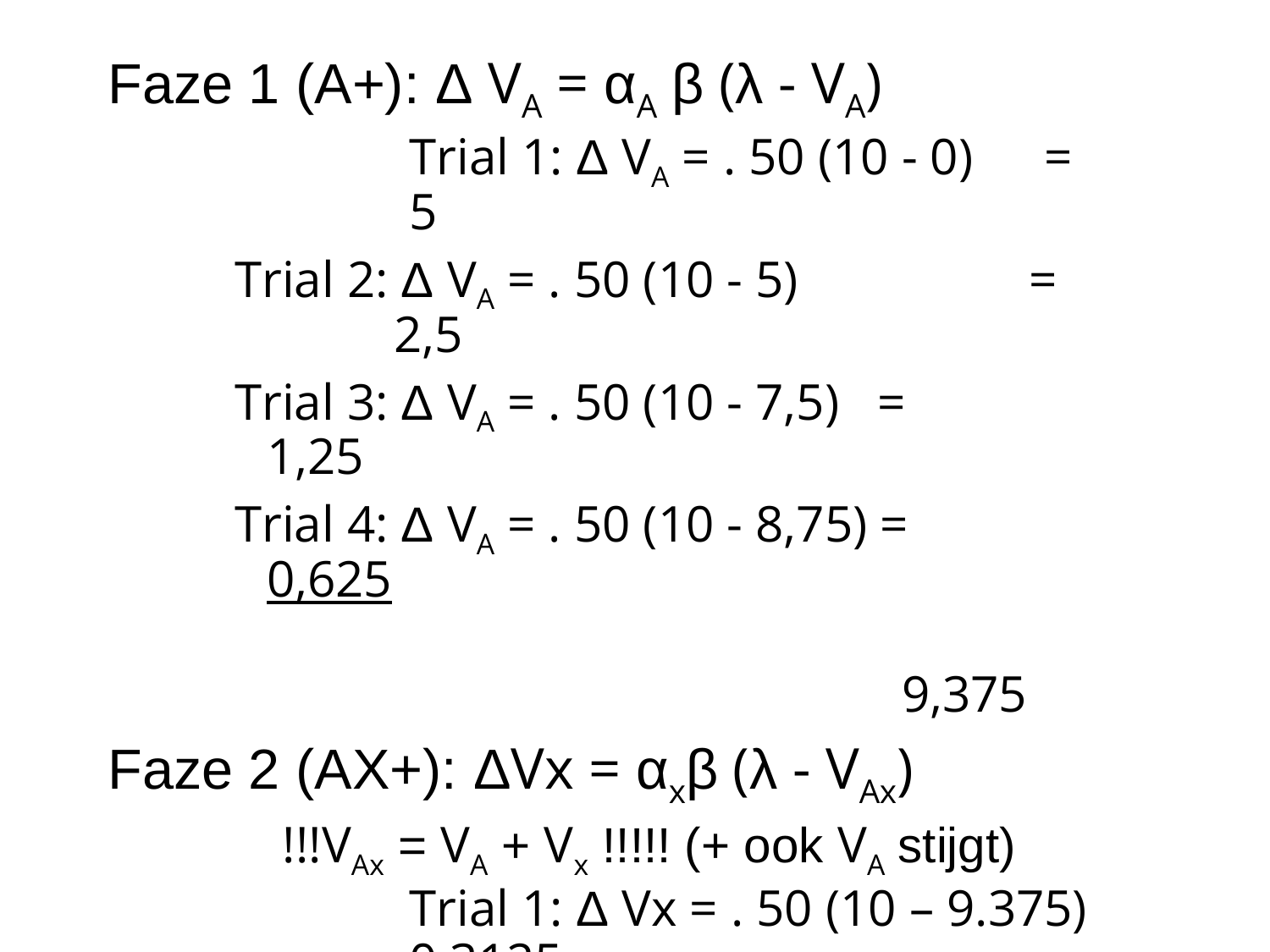

Faze 1 (A+): Δ VA = αA β (λ - VA)
			Trial 1: Δ VA = . 50 (10 - 0) 	=		5
Trial 2: Δ VA = . 50 (10 - 5)		=		2,5
Trial 3: Δ VA = . 50 (10 - 7,5)   =		1,25
Trial 4: Δ VA = . 50 (10 - 8,75) =		0,625
													9,375
Faze 2 (AX+): ΔVx = αxβ (λ - VAx)
		!!!VAx = VA + Vx !!!!! (+ ook VA stijgt)
			Trial 1: Δ Vx = . 50 (10 – 9.375) 	=	0,3125
Trial 2: Δ Vx = . 50 (10 – 10)       =	0
Trial 3: Δ Vx = . 50 (10 -  10)      =	0
Trial 4: Δ Vx = . 50 (10 – 10)       =	0
					  						Vx =	0,3125